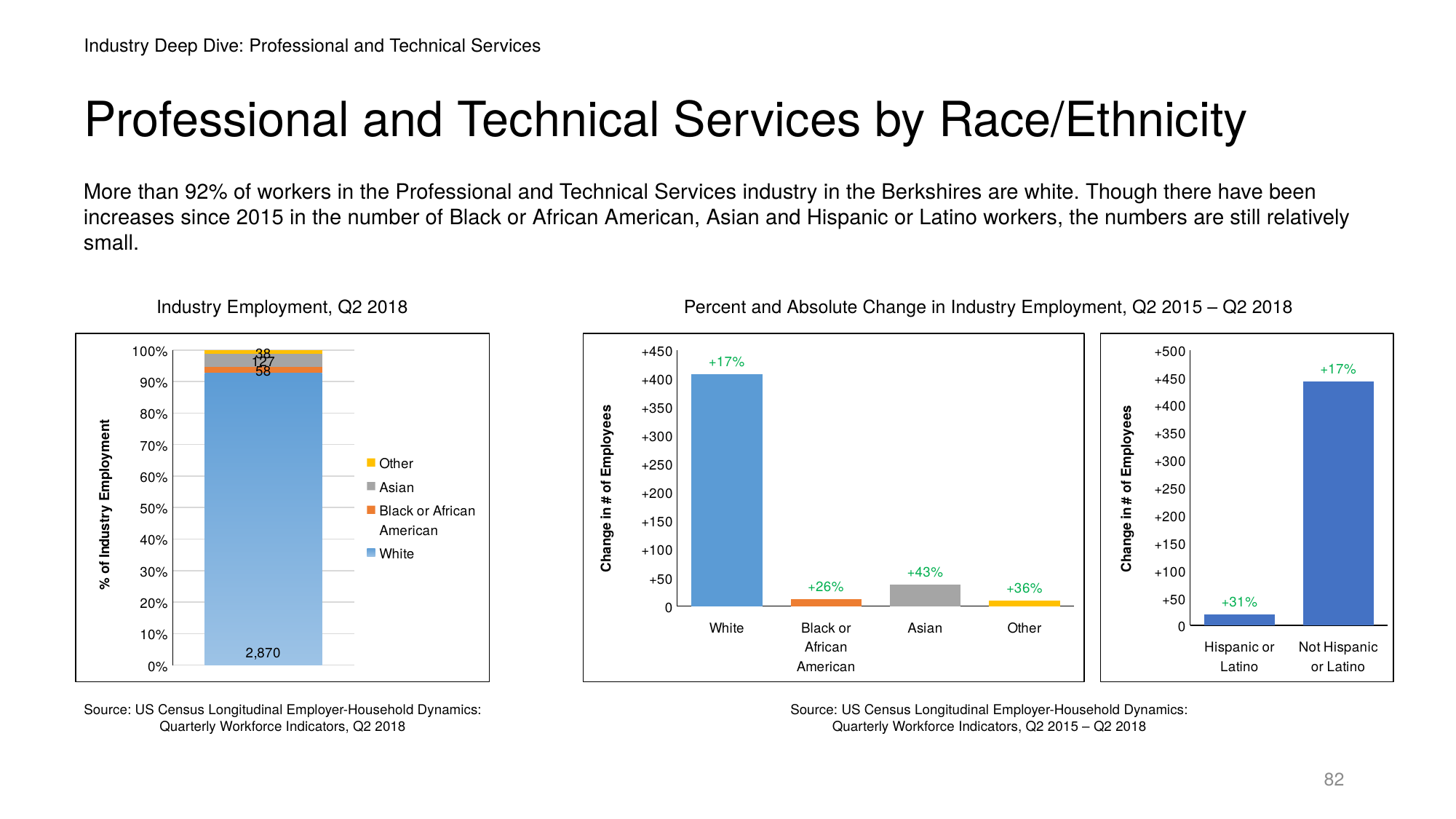

Industry Deep Dive: Professional and Technical Services
# Professional and Technical Services by Race/Ethnicity
More than 92% of workers in the Professional and Technical Services industry in the Berkshires are white. Though there have been increases since 2015 in the number of Black or African American, Asian and Hispanic or Latino workers, the numbers are still relatively small.
Industry Employment, Q2 2018
Source: US Census Longitudinal Employer-Household Dynamics: Quarterly Workforce Indicators, Q2 2018
Percent and Absolute Change in Industry Employment, Q2 2015 – Q2 2018
Source: US Census Longitudinal Employer-Household Dynamics:
Quarterly Workforce Indicators, Q2 2015 – Q2 2018

### Chart

| Category | White | Black or African American | Asian | Other |
|---|---|---|---|---|
| 2018 | 2870.0 | 58.0 | 127.0 | 38.0 |

### Chart

| Category | Change |
|---|---|
| White | 407.0 |
| Black or African American | 12.0 |
| Asian | 38.0 |
| Other | 10.0 |

### Chart

| Category | Change |
|---|---|
| Hispanic or Latino | 20.0 |
| Not Hispanic or Latino | 443.0 |
82